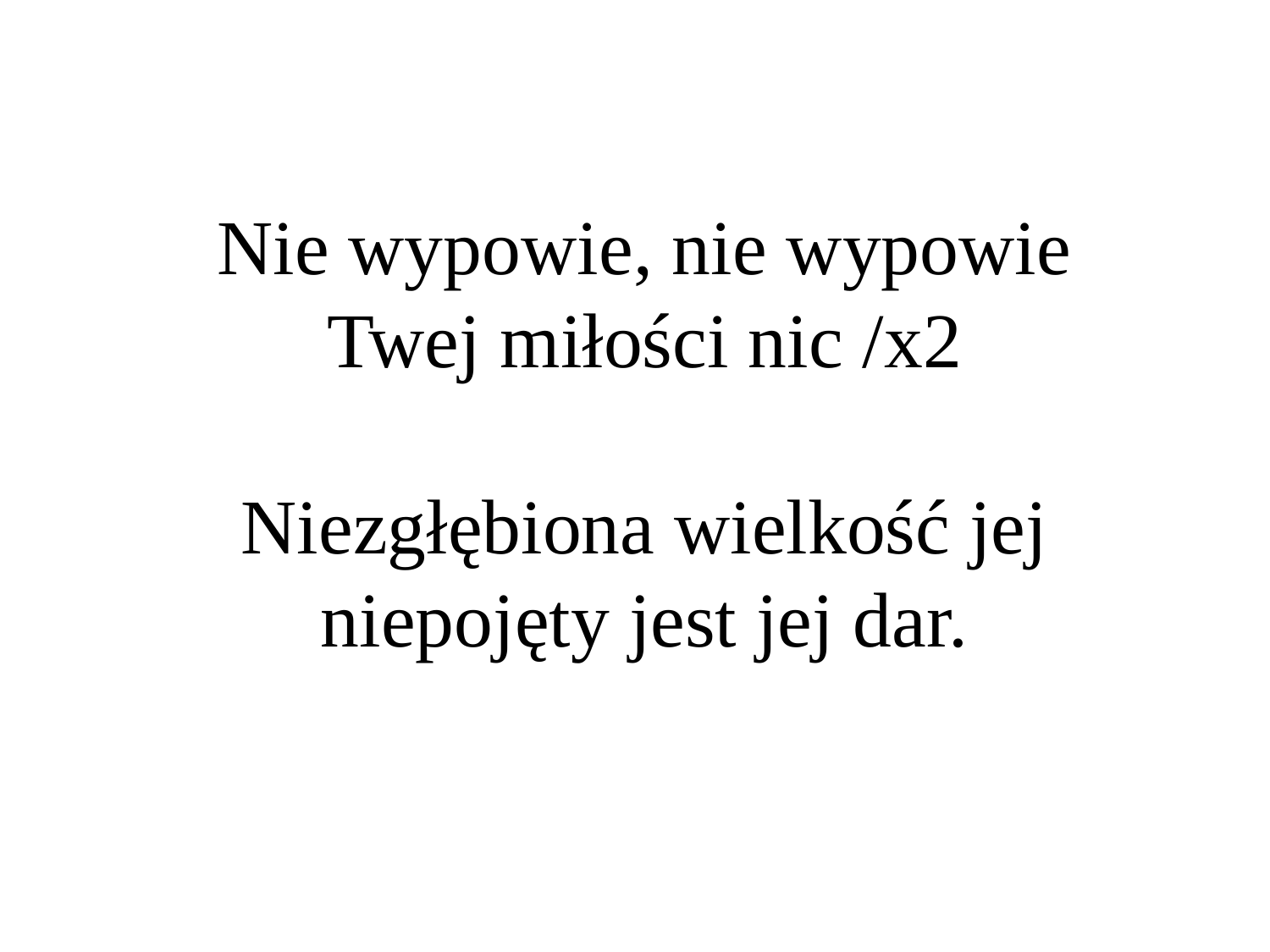

# Nie wypowie, nie wypowie Twej miłości nic /x2 Niezgłębiona wielkość jej niepojęty jest jej dar.